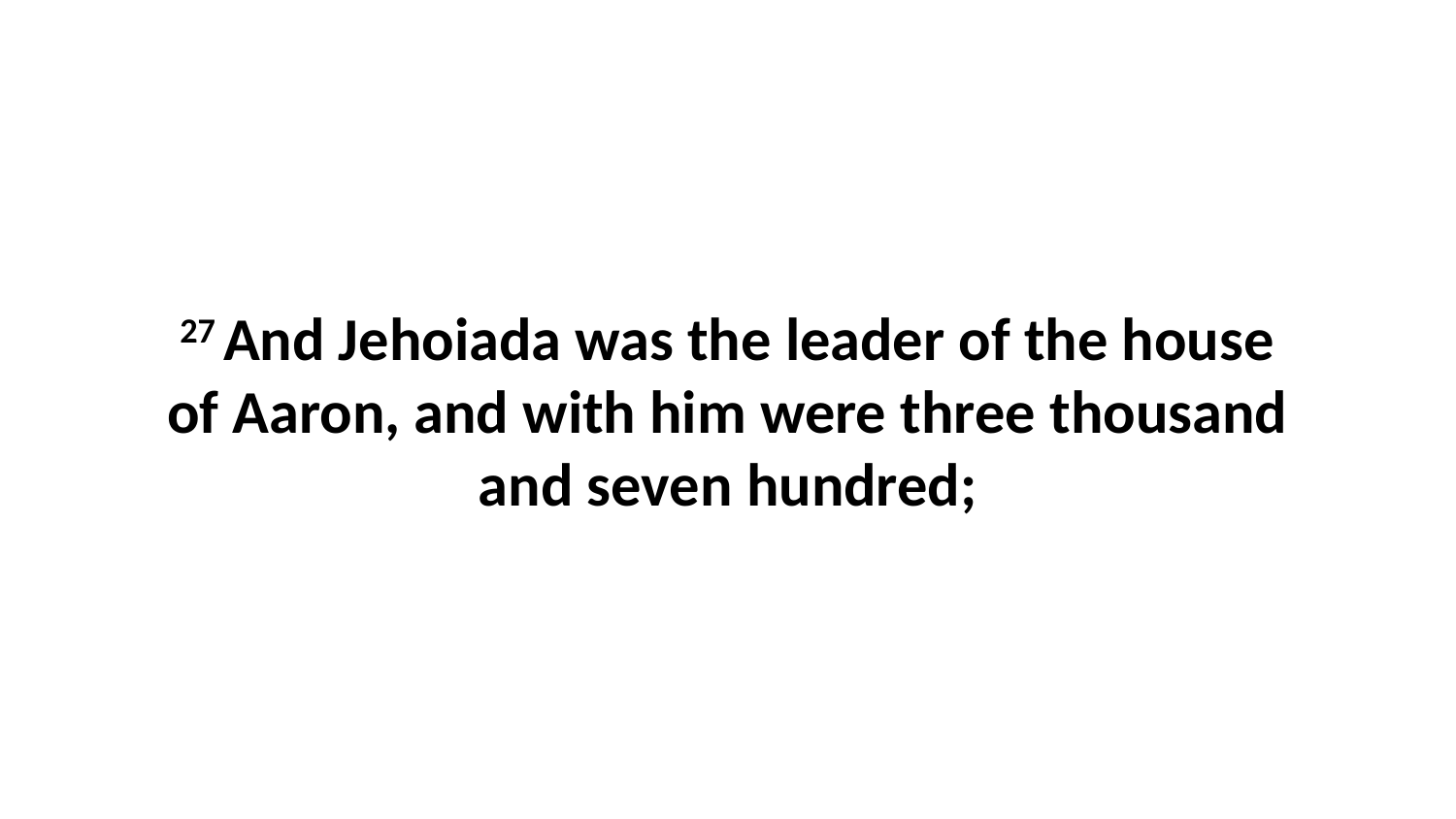

27 And Jehoiada was the leader of the house of Aaron, and with him were three thousand and seven hundred;